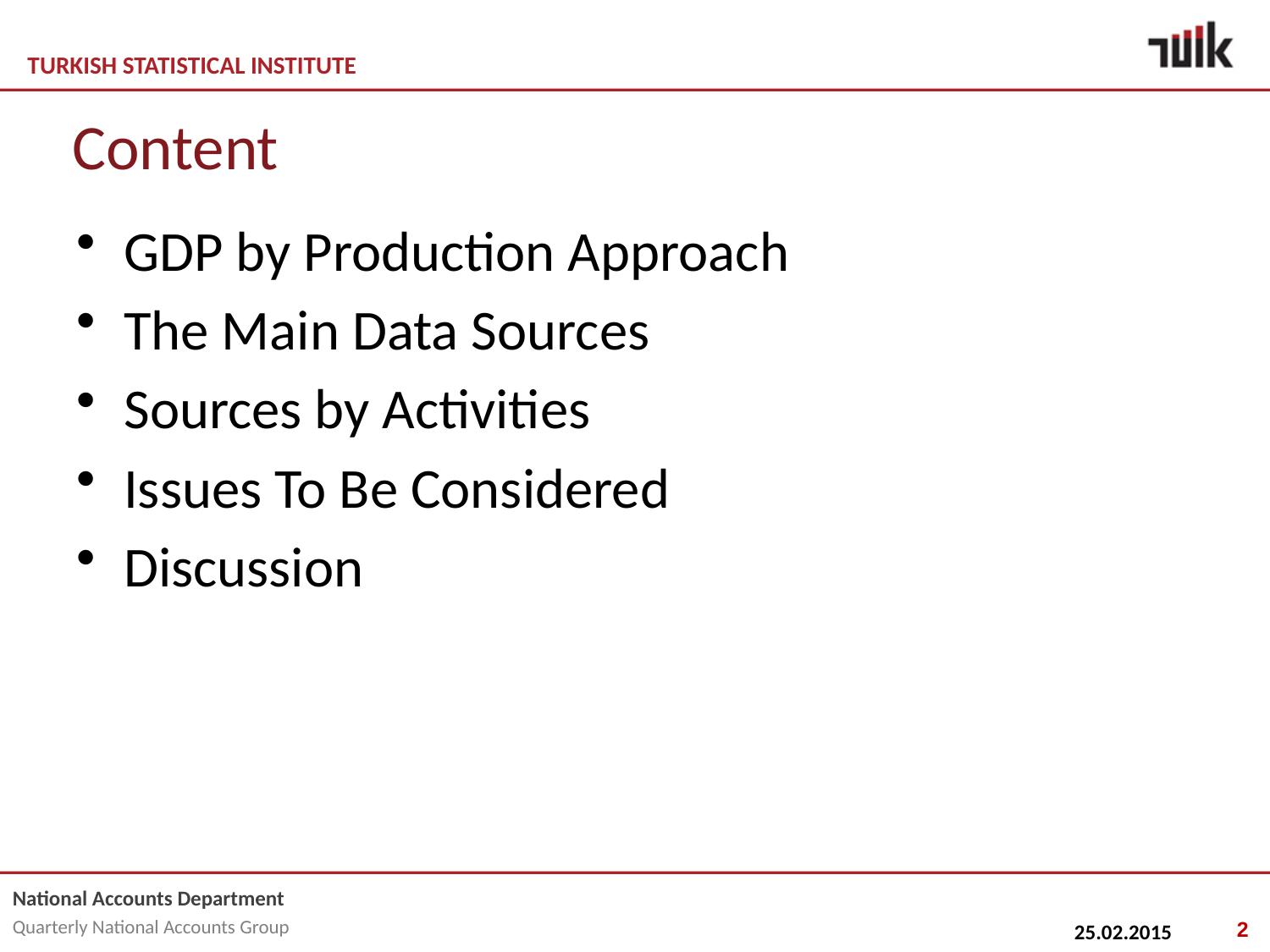

# Content
GDP by Production Approach
The Main Data Sources
Sources by Activities
Issues To Be Considered
Discussion

2
25.02.2015